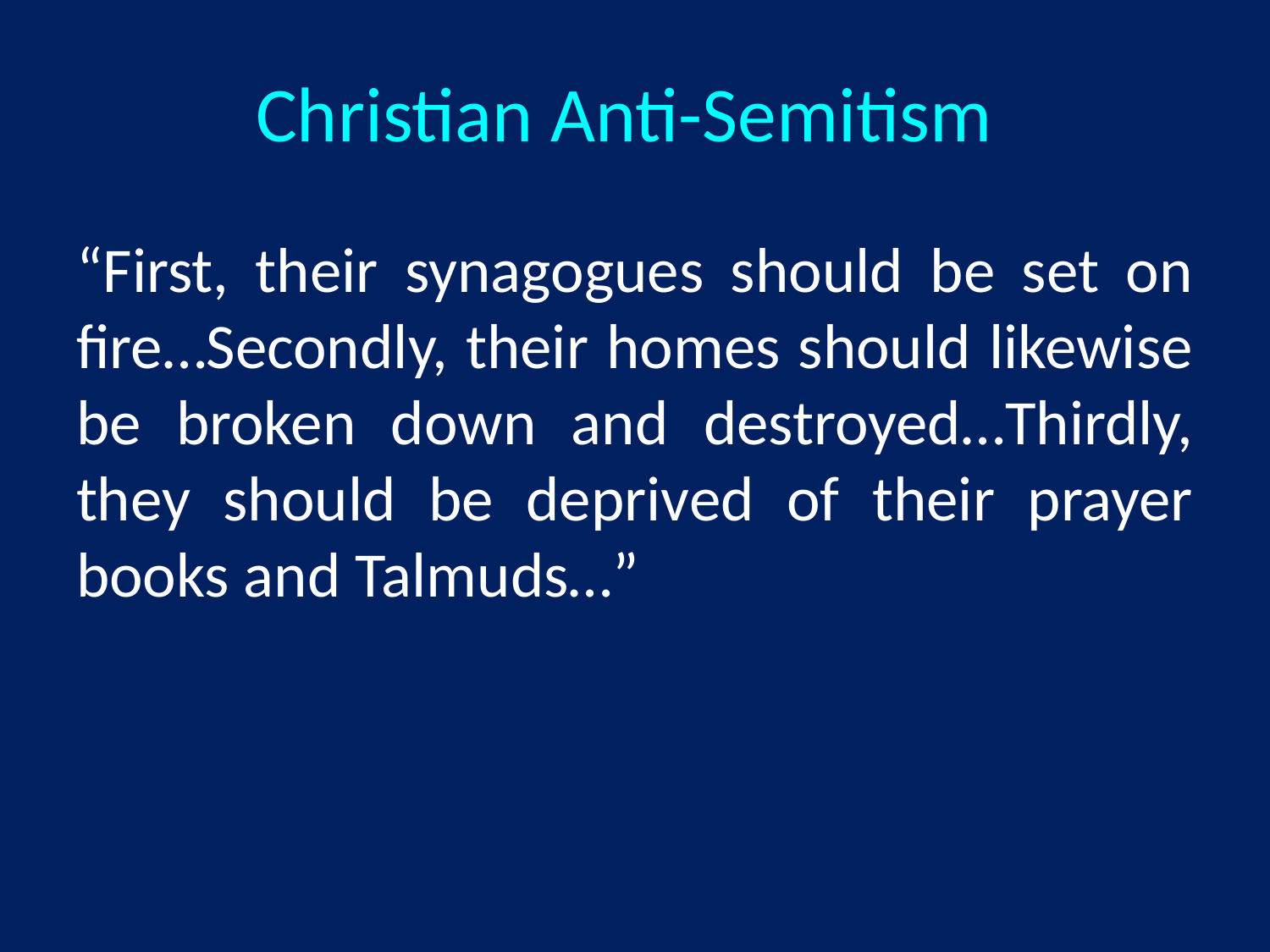

# Christian Anti-Semitism
“First, their synagogues should be set on fire…Secondly, their homes should likewise be broken down and destroyed…Thirdly, they should be deprived of their prayer books and Talmuds…”